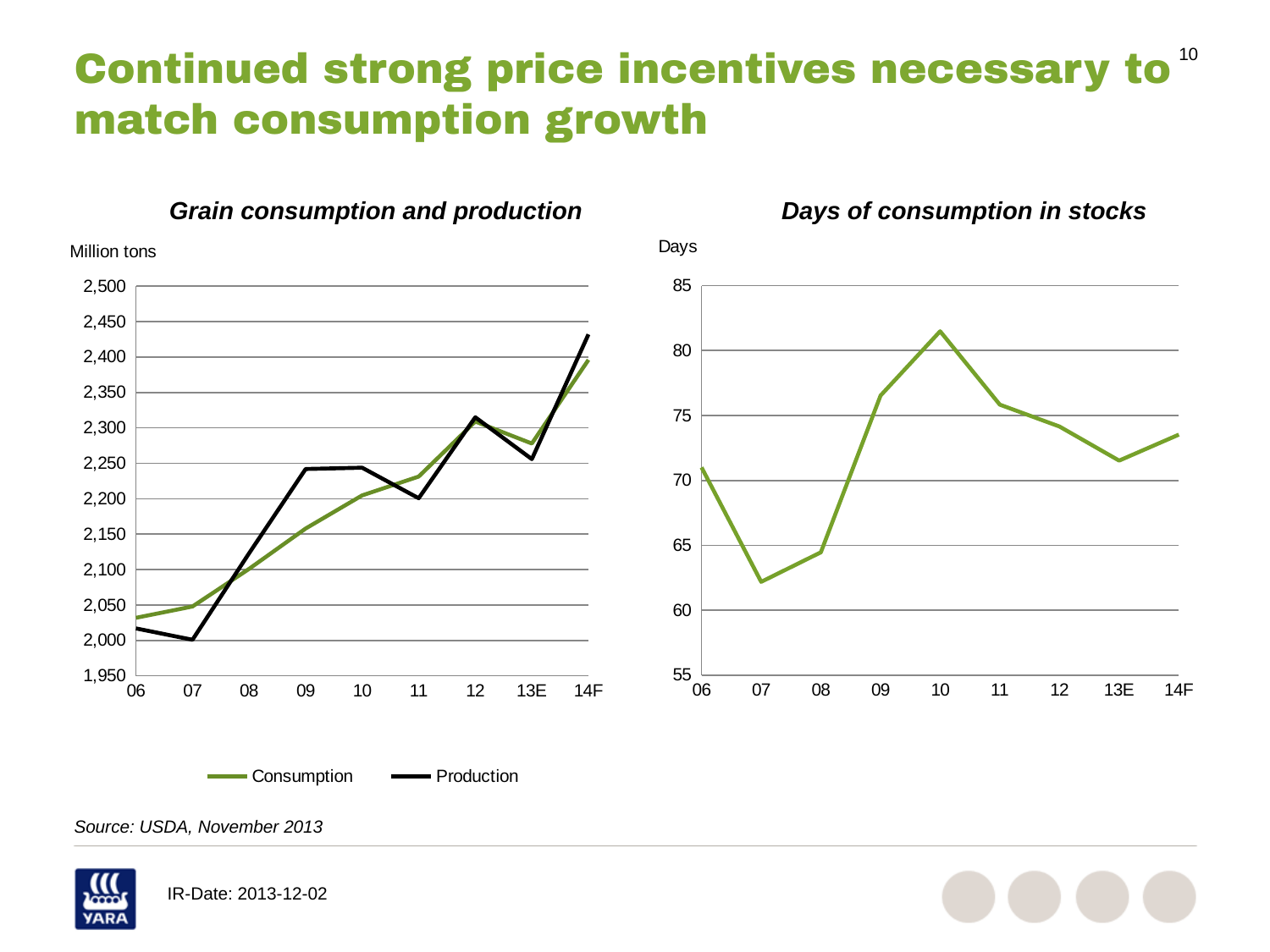

# Continued strong price incentives necessary to match consumption growth
Days of consumption in stocks
Grain consumption and production

### Chart

| Category | World |
|---|---|
| 06 | 71.00130167322834 |
| 07 | 62.18919189453125 |
| 08 | 64.4623702998572 |
| 09 | 76.53008109360519 |
| 10 | 81.48138825012813 |
| 11 | 75.83480852398773 |
| 12 | 74.14914578957625 |
| 13E | 71.52656022967213 |
| 14F | 73.52558537501565 |

### Chart

| Category | Consumption | Production |
|---|---|---|
| 06 | 2032.0 | 2017.0 |
| 07 | 2048.0 | 2001.0 |
| 08 | 2101.0 | 2123.0 |
| 09 | 2158.0 | 2242.0 |
| 10 | 2204.79 | 2243.83 |
| 11 | 2231.35 | 2200.81 |
| 12 | 2309.0 | 2315.0 |
| 13E | 2278.0 | 2256.0 |
| 14F | 2396.0 | 2432.0 |
Source: USDA, November 2013